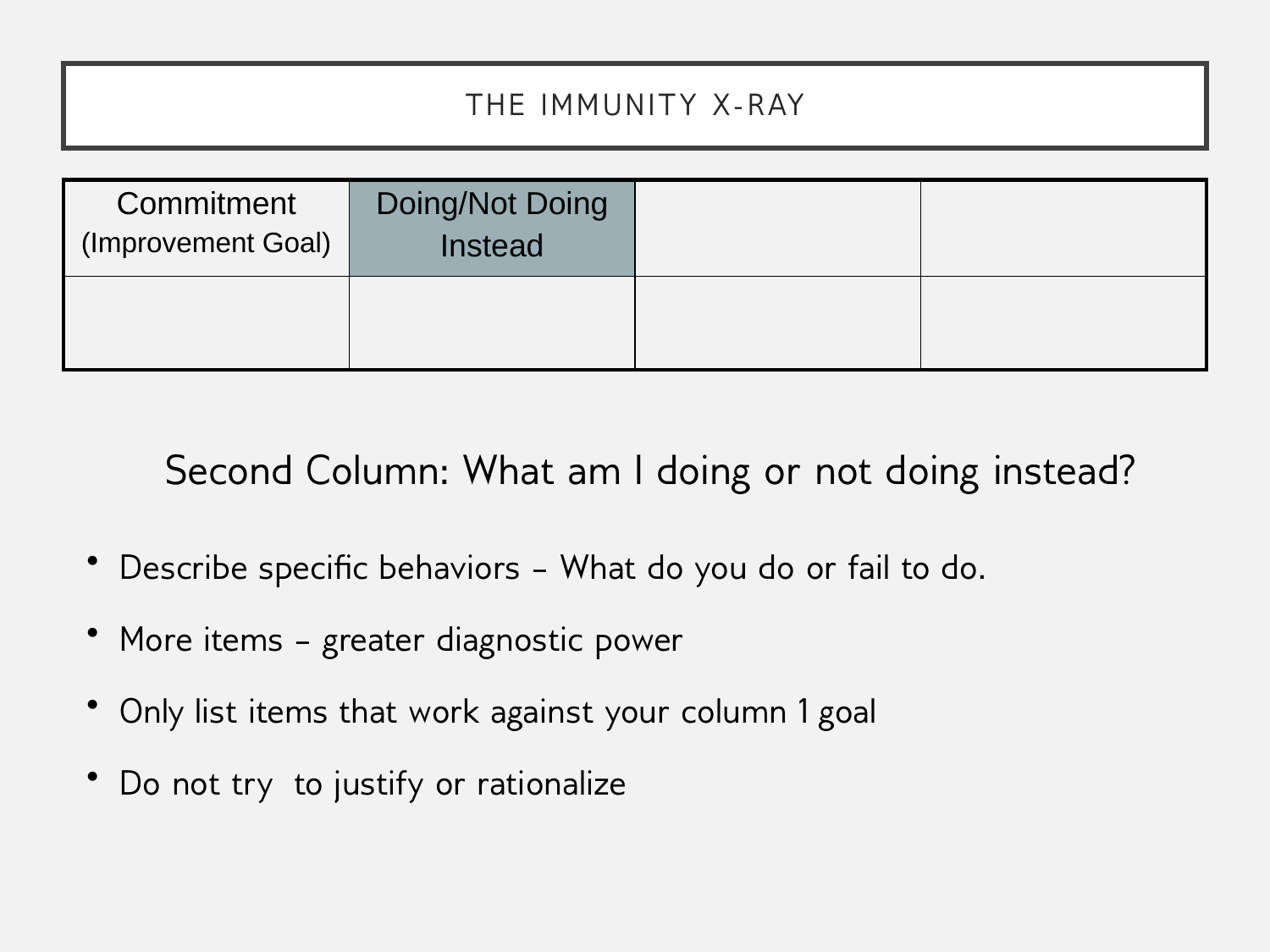

# The Immunity X-Ray
| Commitment (Improvement Goal) | Doing/Not Doing Instead |  |  |
| --- | --- | --- | --- |
|  |  |  |  |
Second Column: What am I doing or not doing instead?

  Describe specific behaviors – What do you do or fail to do.

  More items – greater diagnostic power

  Only list items that work against your column 1 goal

  Do not try  to justify or rationalize